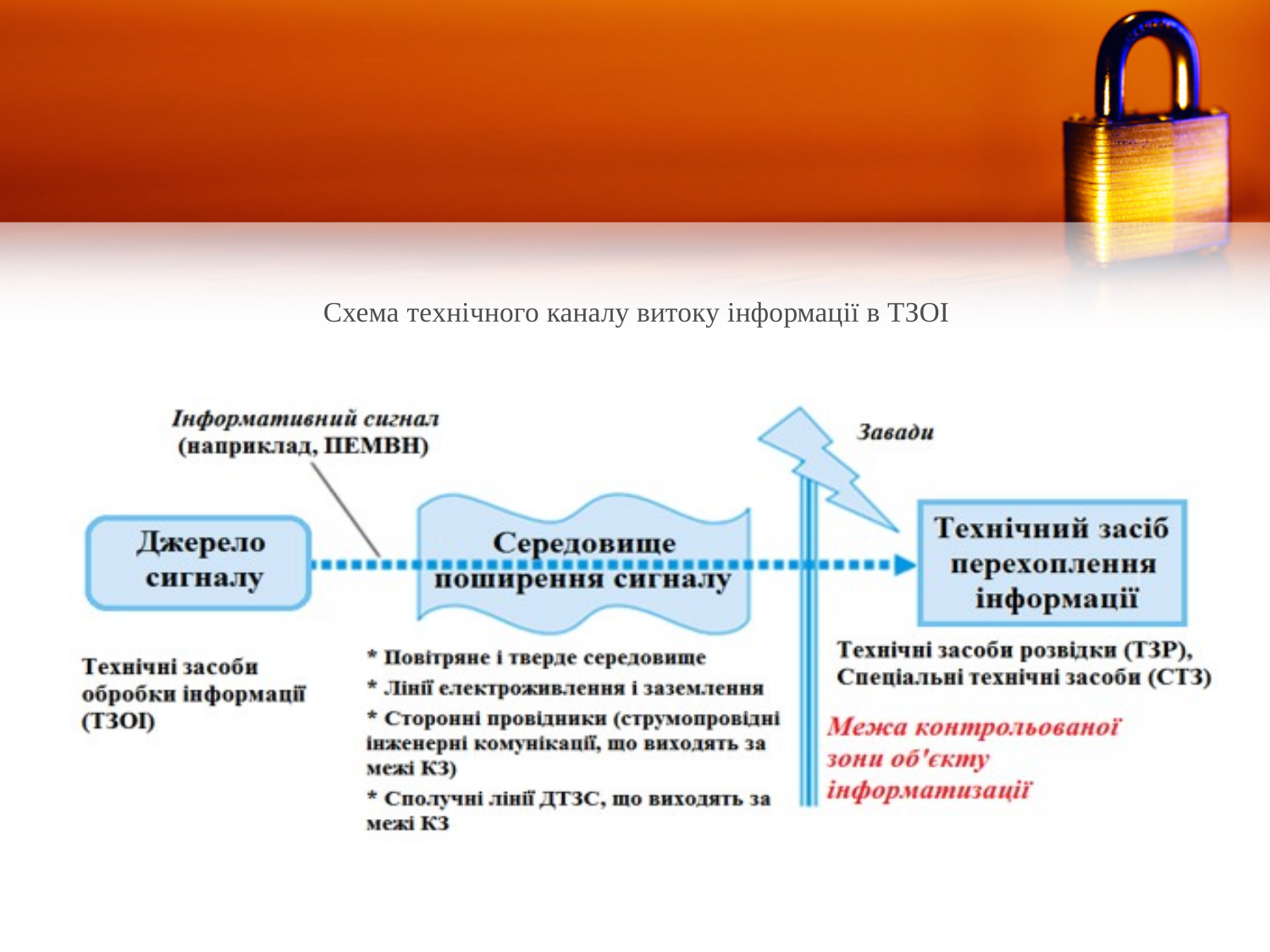

Схема технічного каналу витоку інформації в ТЗОІ